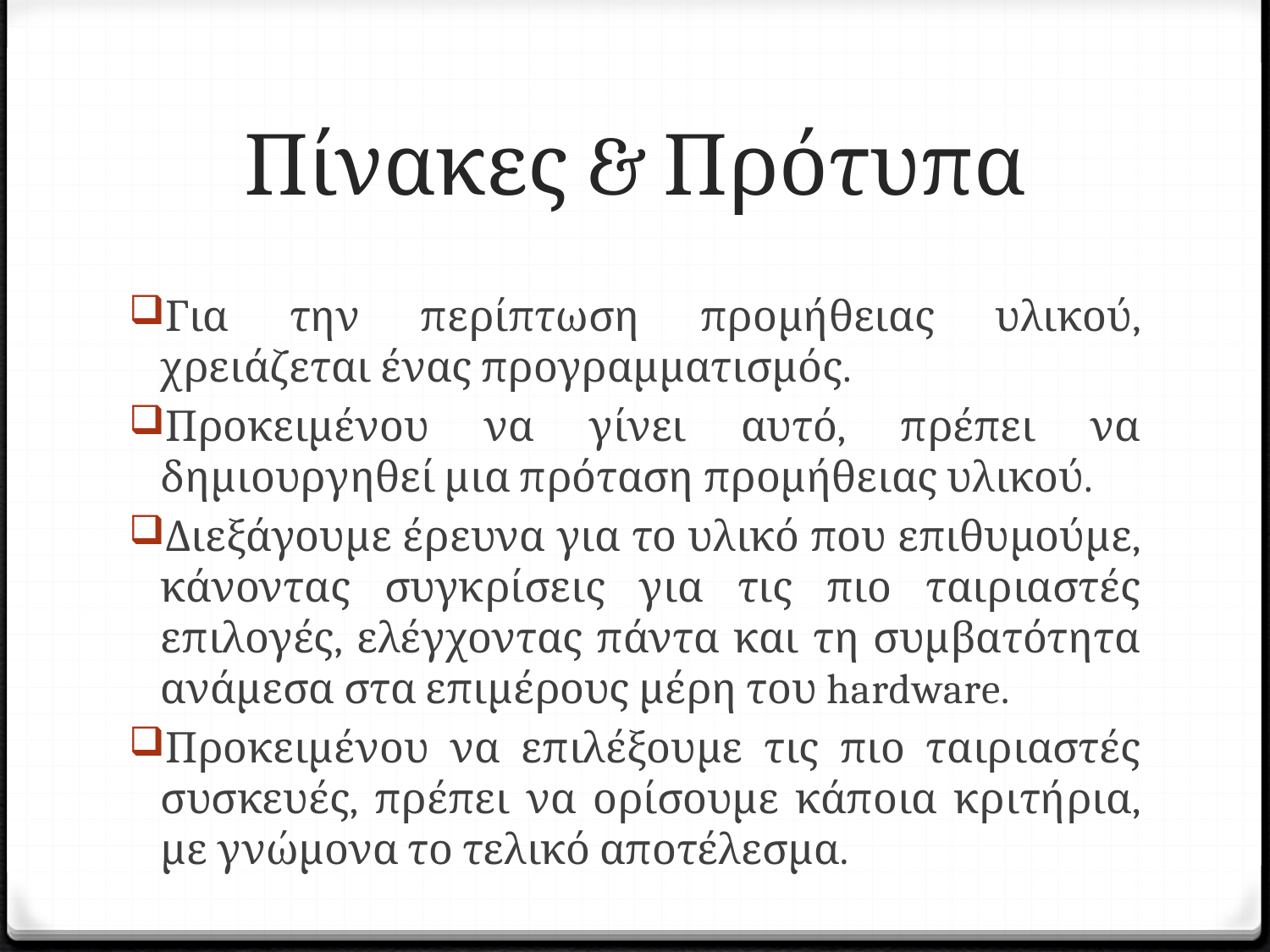

# Πίνακες & Πρότυπα
Για την περίπτωση προμήθειας υλικού, χρειάζεται ένας προγραμματισμός.
Προκειμένου να γίνει αυτό, πρέπει να δημιουργηθεί μια πρόταση προμήθειας υλικού.
Διεξάγουμε έρευνα για το υλικό που επιθυμούμε, κάνοντας συγκρίσεις για τις πιο ταιριαστές επιλογές, ελέγχοντας πάντα και τη συμβατότητα ανάμεσα στα επιμέρους μέρη του hardware.
Προκειμένου να επιλέξουμε τις πιο ταιριαστές συσκευές, πρέπει να ορίσουμε κάποια κριτήρια, με γνώμονα το τελικό αποτέλεσμα.